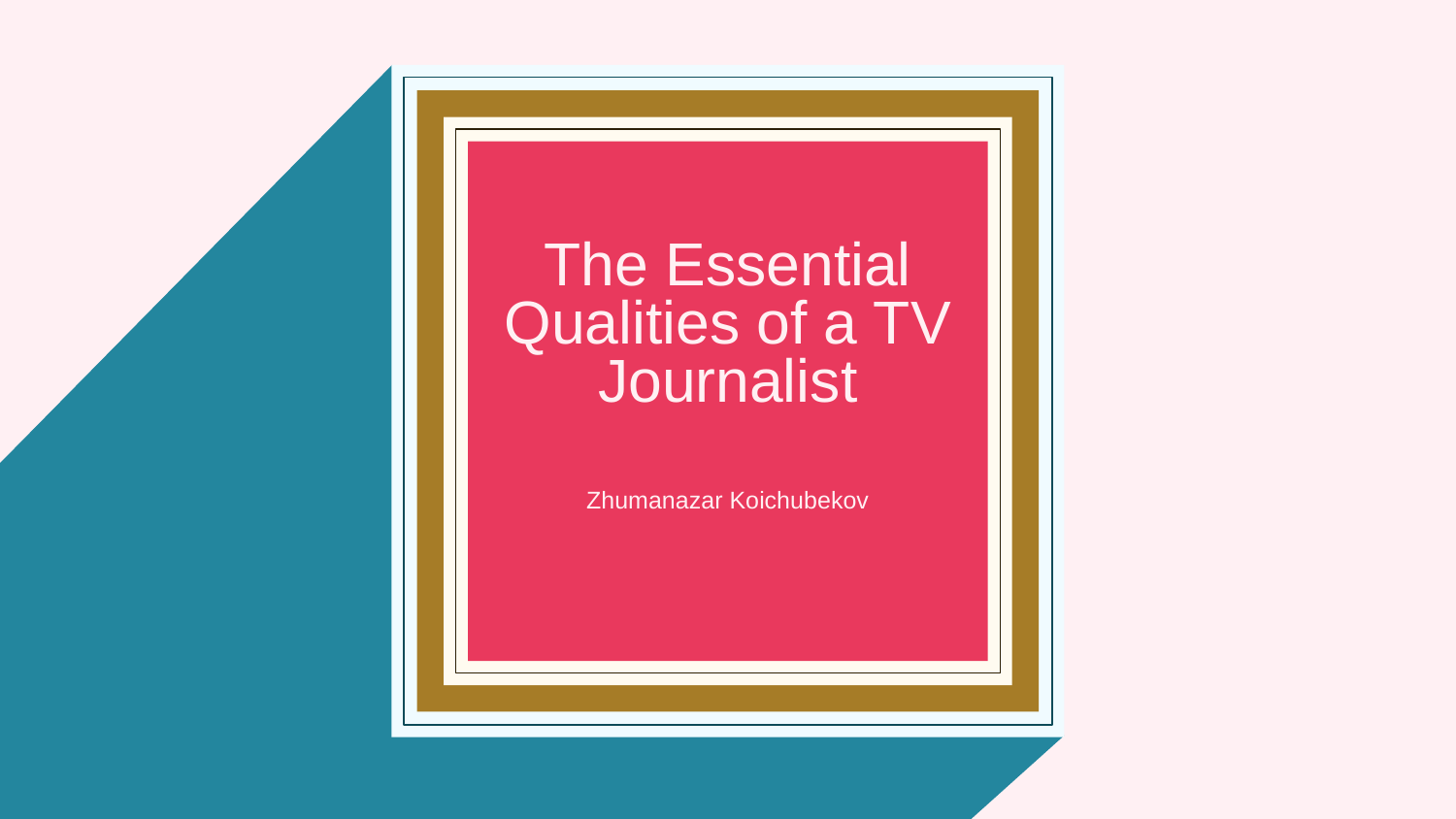

# The Essential Qualities of a TV Journalist
Zhumanazar Koichubekov